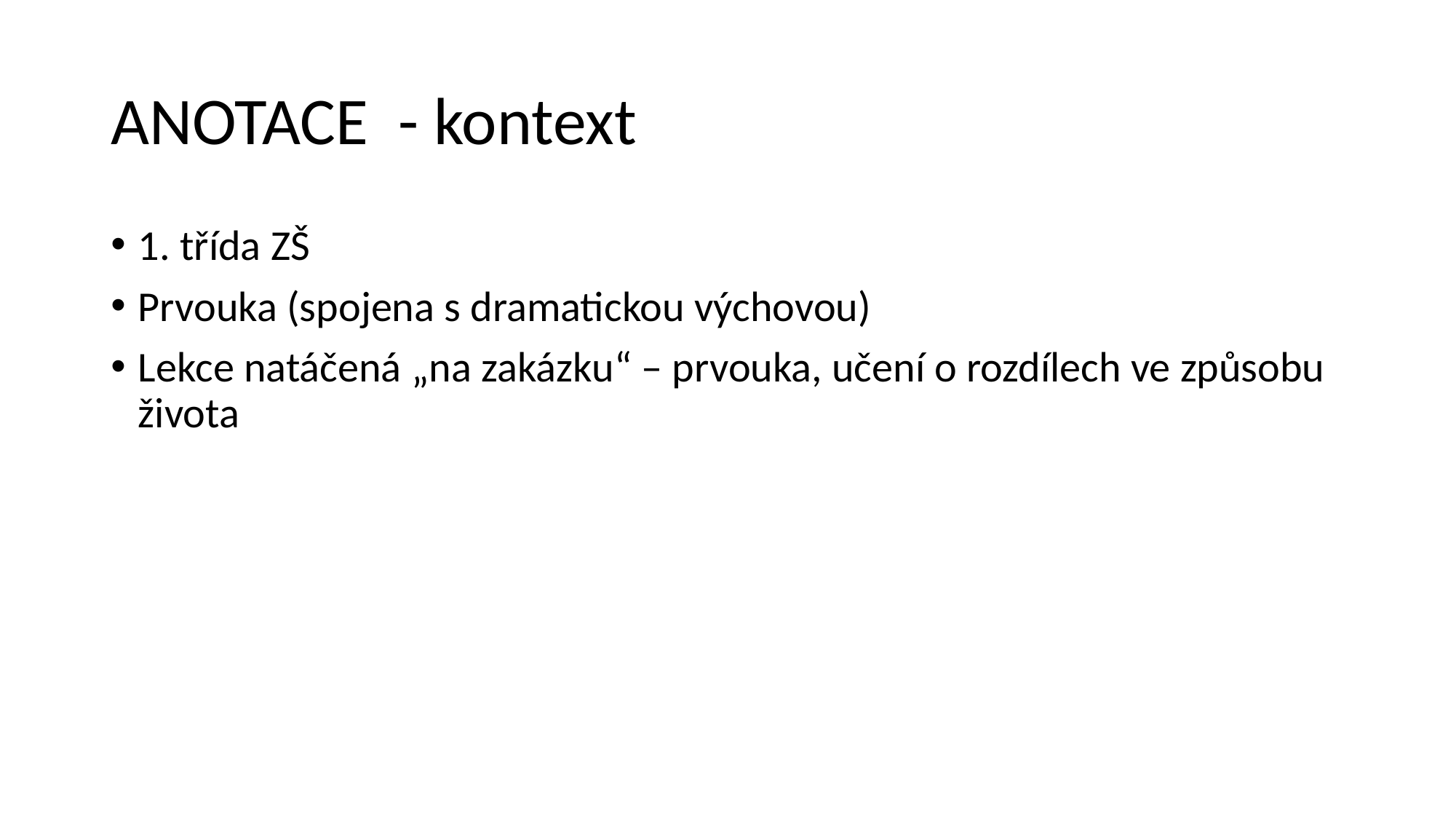

# ANOTACE  - kontext
1. třída ZŠ
Prvouka (spojena s dramatickou výchovou)
Lekce natáčená „na zakázku“ – prvouka, učení o rozdílech ve způsobu života